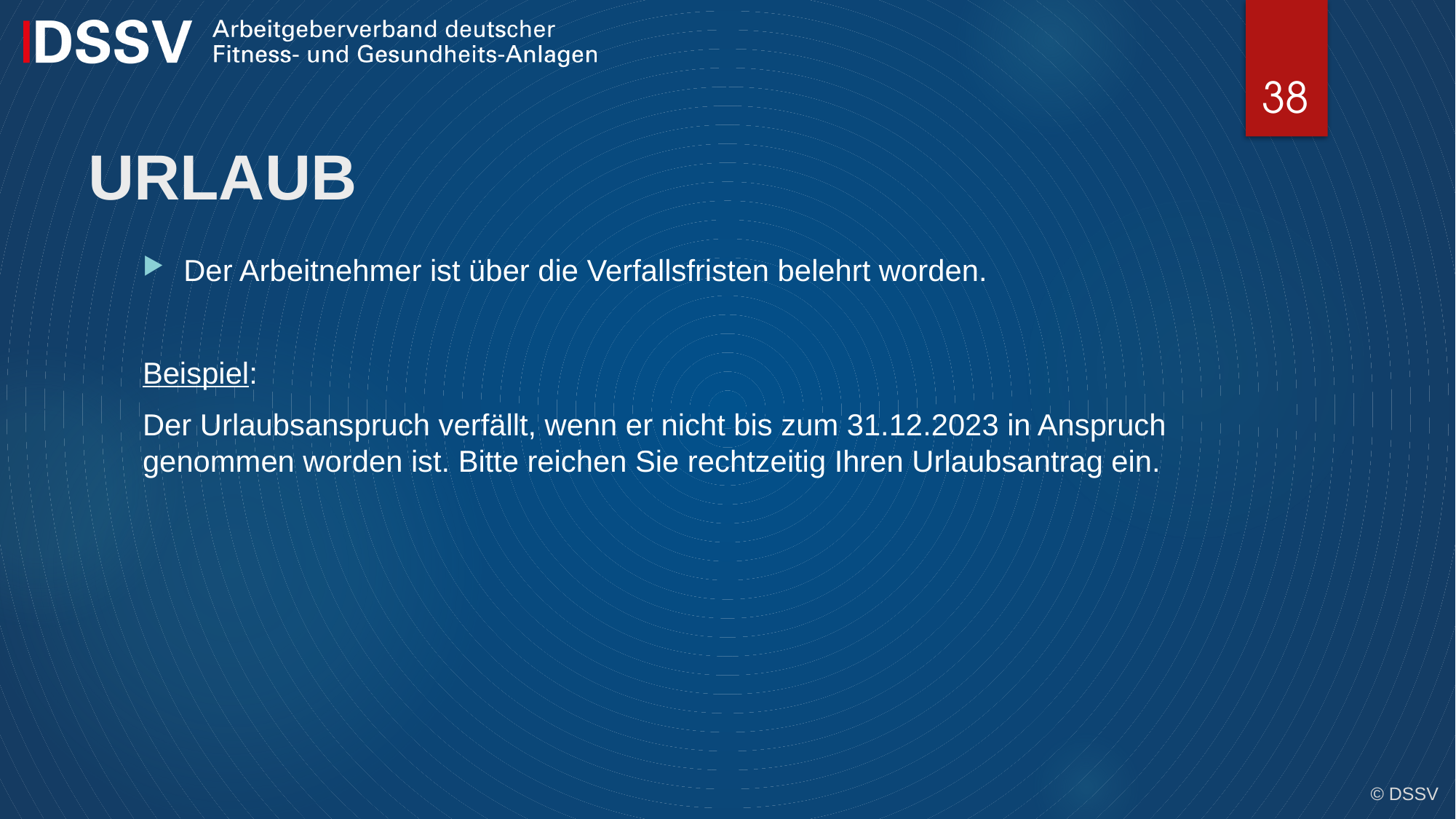

38
# URLAUB
Der Arbeitnehmer ist über die Verfallsfristen belehrt worden.

Beispiel:
Der Urlaubsanspruch verfällt, wenn er nicht bis zum 31.12.2023 in Anspruch genommen worden ist. Bitte reichen Sie rechtzeitig Ihren Urlaubsantrag ein.

© DSSV